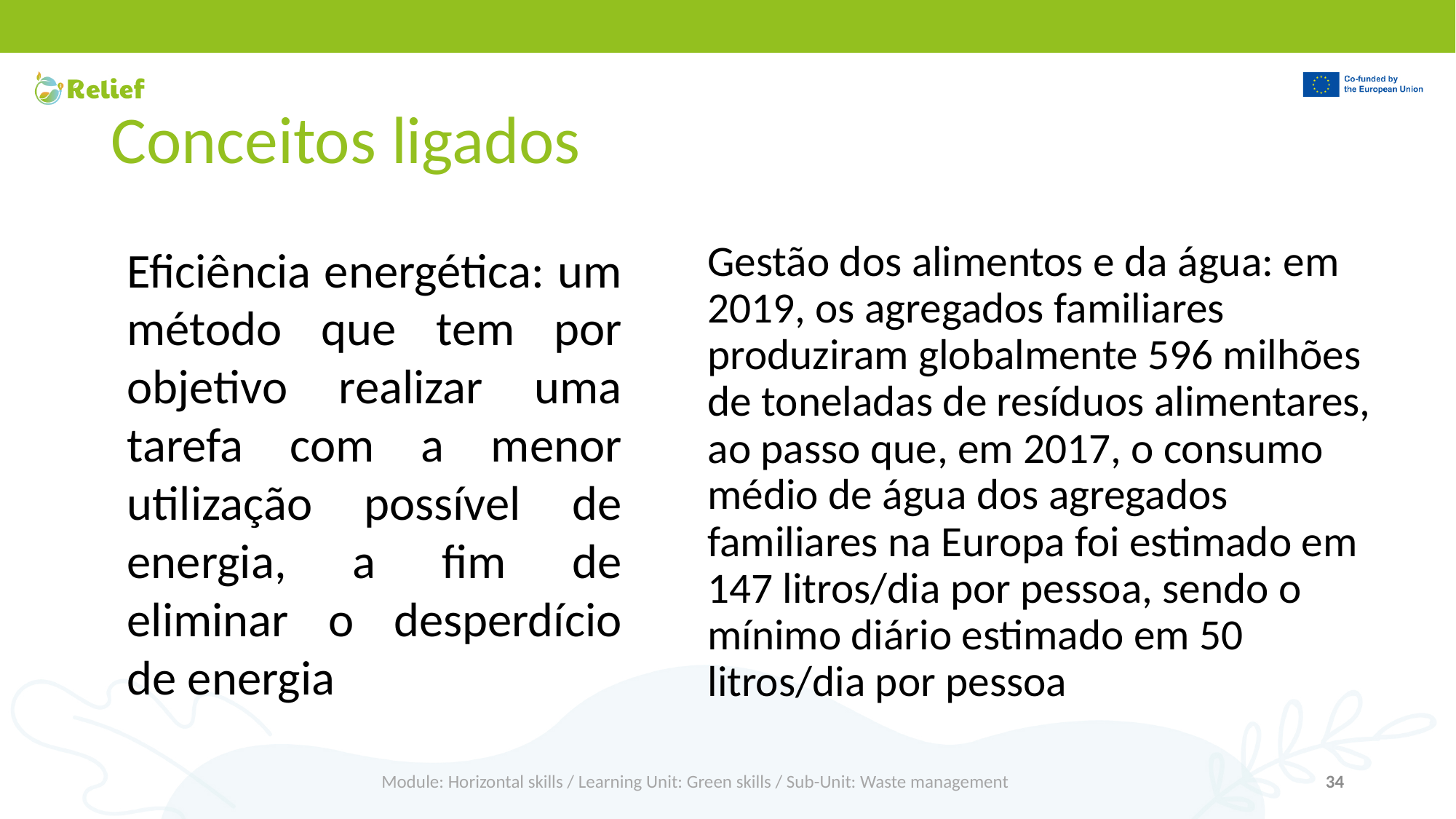

# Conceitos ligados
Eficiência energética: um método que tem por objetivo realizar uma tarefa com a menor utilização possível de energia, a fim de eliminar o desperdício de energia

Gestão dos alimentos e da água: em 2019, os agregados familiares produziram globalmente 596 milhões de toneladas de resíduos alimentares, ao passo que, em 2017, o consumo médio de água dos agregados familiares na Europa foi estimado em 147 litros/dia por pessoa, sendo o mínimo diário estimado em 50 litros/dia por pessoa
Module: Horizontal skills / Learning Unit: Green skills / Sub-Unit: Waste management
34